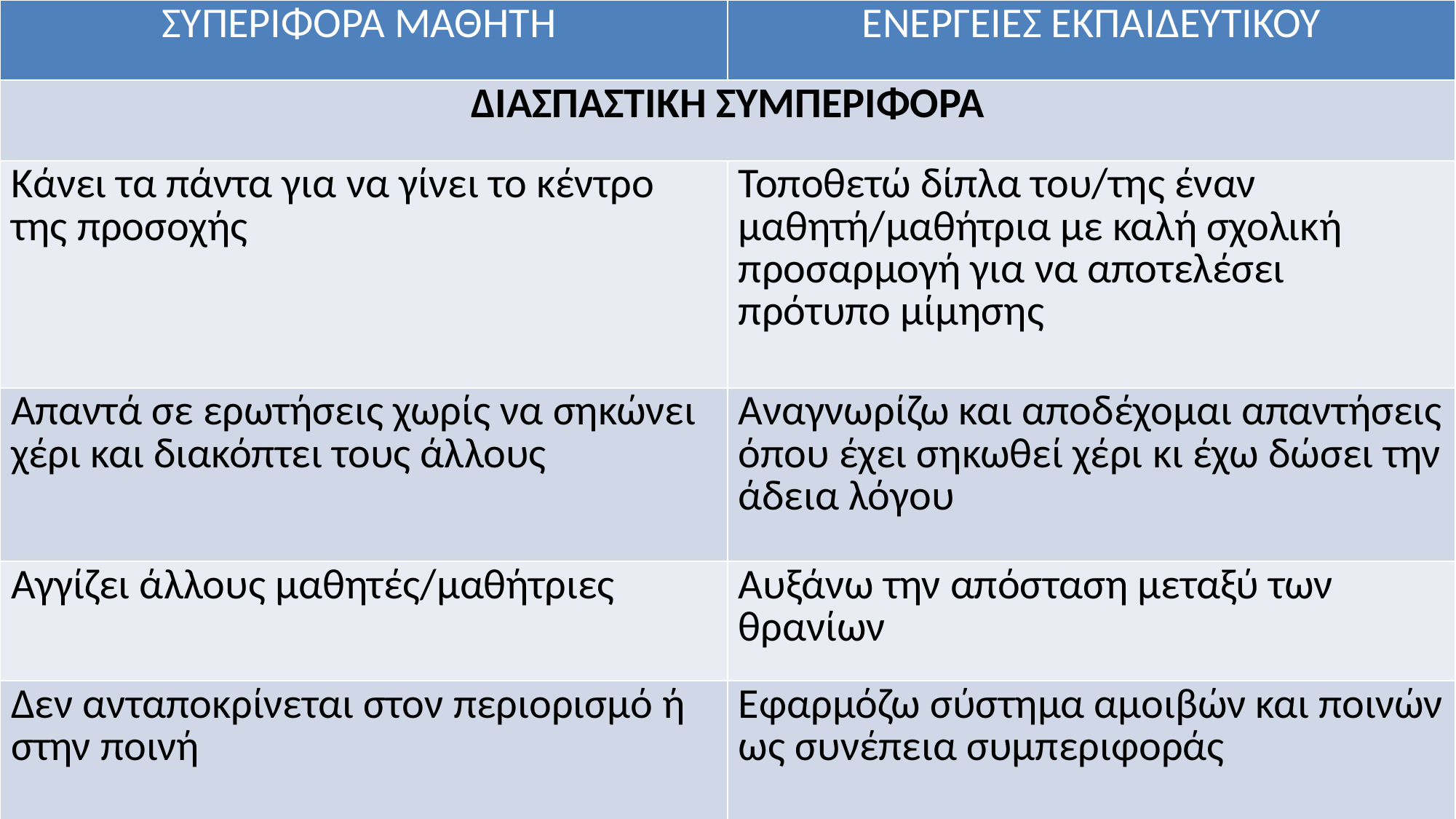

| ΣΥΠΕΡΙΦΟΡΑ ΜΑΘΗΤΗ | ΕΝΕΡΓΕΙΕΣ ΕΚΠΑΙΔΕΥΤΙΚΟΥ |
| --- | --- |
| ΔΙΑΣΠΑΣΤΙΚΗ ΣΥΜΠΕΡΙΦΟΡΑ |  |
| Κάνει τα πάντα για να γίνει το κέντρο της προσοχής | Τοποθετώ δίπλα του/της έναν μαθητή/μαθήτρια με καλή σχολική προσαρμογή για να αποτελέσει πρότυπο μίμησης |
| Απαντά σε ερωτήσεις χωρίς να σηκώνει χέρι και διακόπτει τους άλλους | Αναγνωρίζω και αποδέχομαι απαντήσεις όπου έχει σηκωθεί χέρι κι έχω δώσει την άδεια λόγου |
| Αγγίζει άλλους μαθητές/μαθήτριες | Αυξάνω την απόσταση μεταξύ των θρανίων |
| Δεν ανταποκρίνεται στον περιορισμό ή στην ποινή | Εφαρμόζω σύστημα αμοιβών και ποινών ως συνέπεια συμπεριφοράς |
| Χρειάζεται μακροχρόνια υποστήριξη που αφορά στη διαχείριση της αρνητικής συμπεριφοράς | Συντάσσω σε συνεργασία με τον/την μαθητή/μαθήτρια συμβόλαιο «Θετικής Συμπεριφοράς», και ενημερώνω εγγράφως κάθε εβδομάδα την οικογένεια |
| --- | --- |